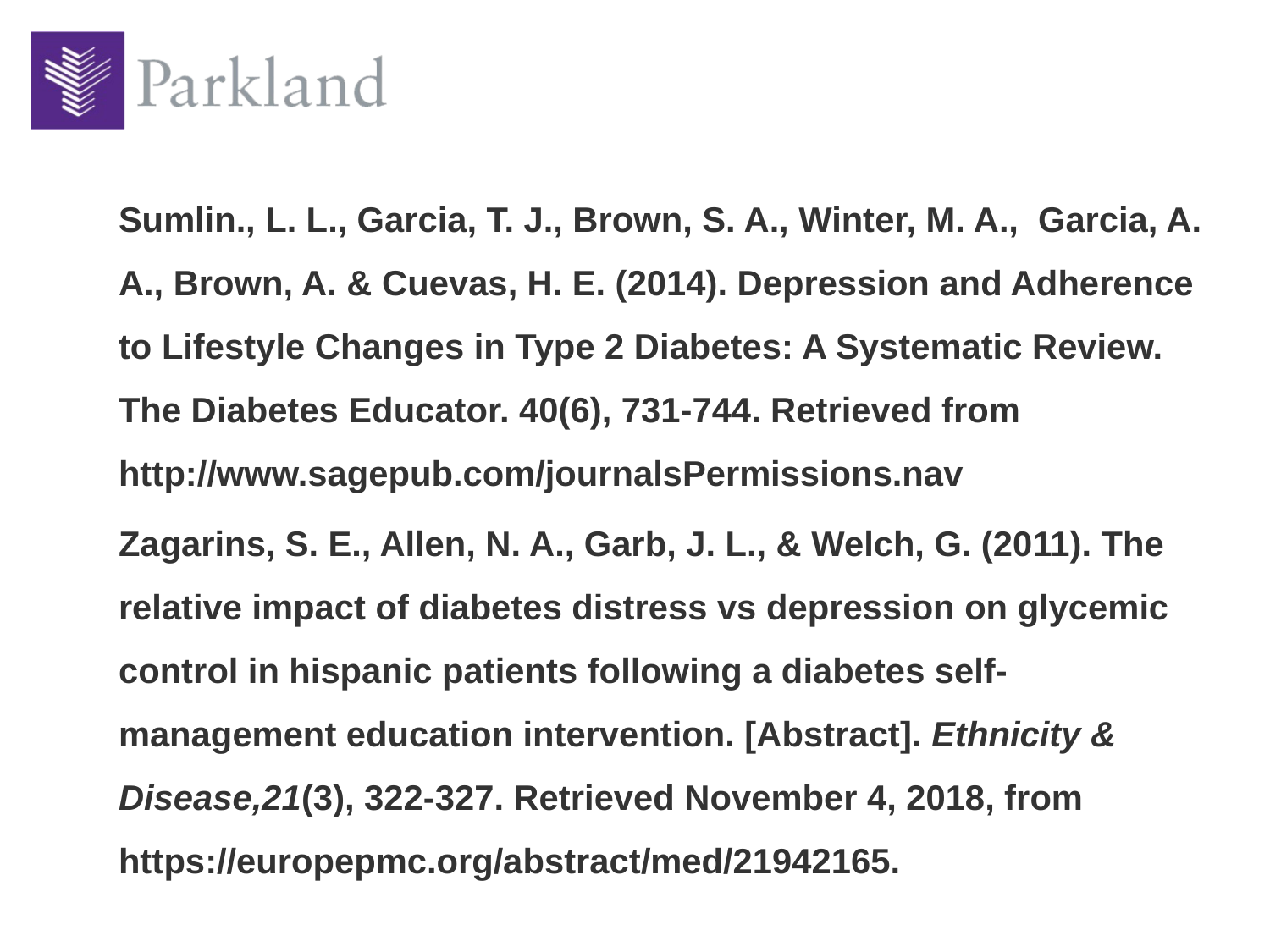

#
Sumlin., L. L., Garcia, T. J., Brown, S. A., Winter, M. A.,  Garcia, A. A., Brown, A. & Cuevas, H. E. (2014). Depression and Adherence to Lifestyle Changes in Type 2 Diabetes: A Systematic Review. The Diabetes Educator. 40(6), 731-744. Retrieved from http://www.sagepub.com/journalsPermissions.nav
Zagarins, S. E., Allen, N. A., Garb, J. L., & Welch, G. (2011). The relative impact of diabetes distress vs depression on glycemic control in hispanic patients following a diabetes self-management education intervention. [Abstract]. Ethnicity & Disease,21(3), 322-327. Retrieved November 4, 2018, from https://europepmc.org/abstract/med/21942165.